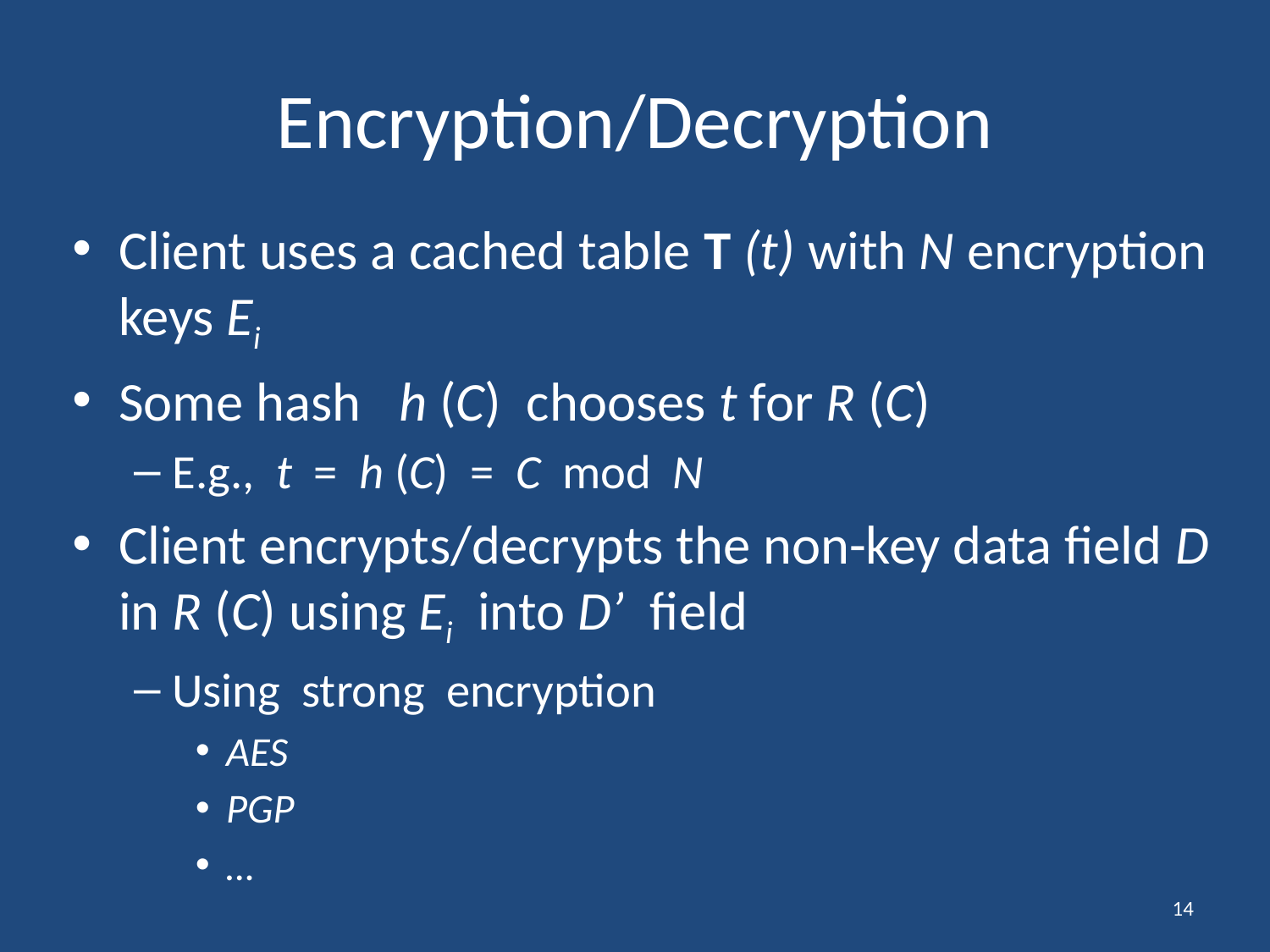

# Encryption/Decryption
Client uses a cached table T (t) with N encryption keys Ei
Some hash   h (C)  chooses t for R (C)
E.g.,  t  =  h (C)  =  C  mod  N
Client encrypts/decrypts the non-key data field D in R (C) using Ei  into D’  field
Using  strong  encryption
AES
PGP
…
14